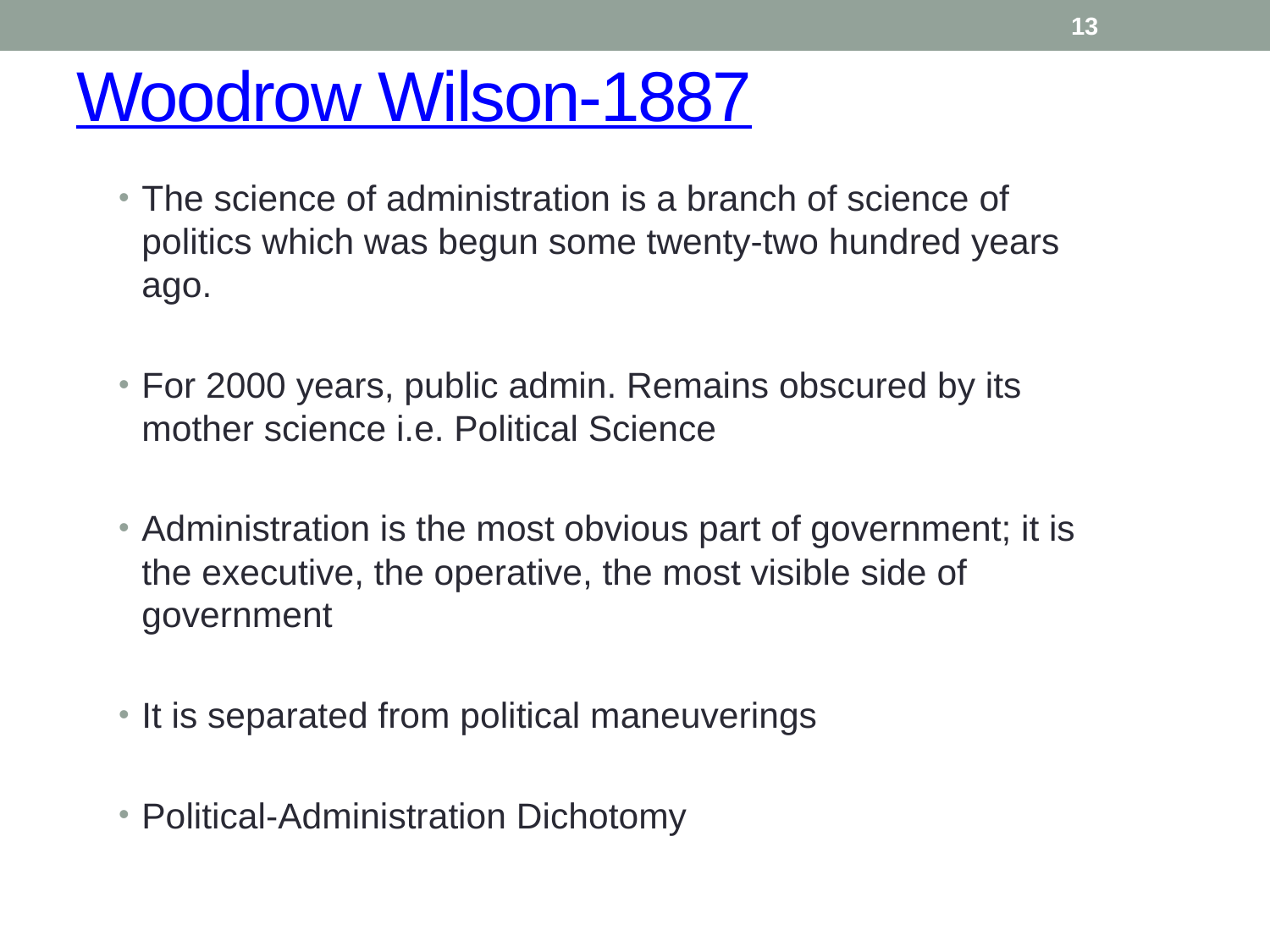

13
# Woodrow Wilson-1887
The science of administration is a branch of science of politics which was begun some twenty-two hundred years ago.

For 2000 years, public admin. Remains obscured by its mother science i.e. Political Science

Administration is the most obvious part of government; it is the executive, the operative, the most visible side of government

It is separated from political maneuverings

Political-Administration Dichotomy